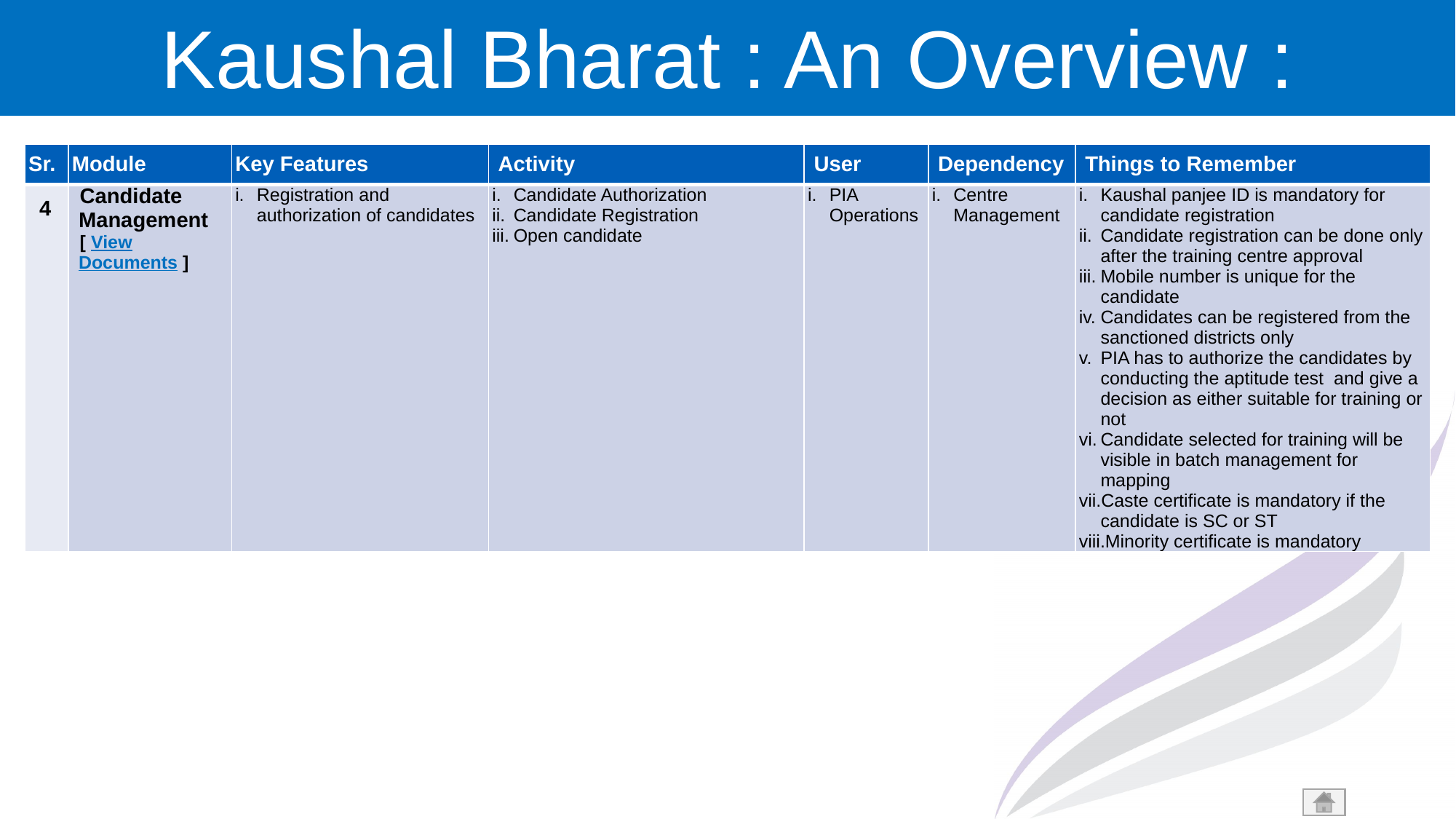

Kaushal Bharat : An Overview : Modules & Features
| Sr. | Module | Key Features | Activity | User | Dependency | Things to Remember |
| --- | --- | --- | --- | --- | --- | --- |
| 4 | Candidate Management [ View Documents ] | Registration and authorization of candidates | Candidate Authorization Candidate Registration Open candidate | PIA Operations | Centre Management | Kaushal panjee ID is mandatory for candidate registration Candidate registration can be done only after the training centre approval Mobile number is unique for the candidate Candidates can be registered from the sanctioned districts only PIA has to authorize the candidates by conducting the aptitude test and give a decision as either suitable for training or not Candidate selected for training will be visible in batch management for mapping Caste certificate is mandatory if the candidate is SC or ST Minority certificate is mandatory |